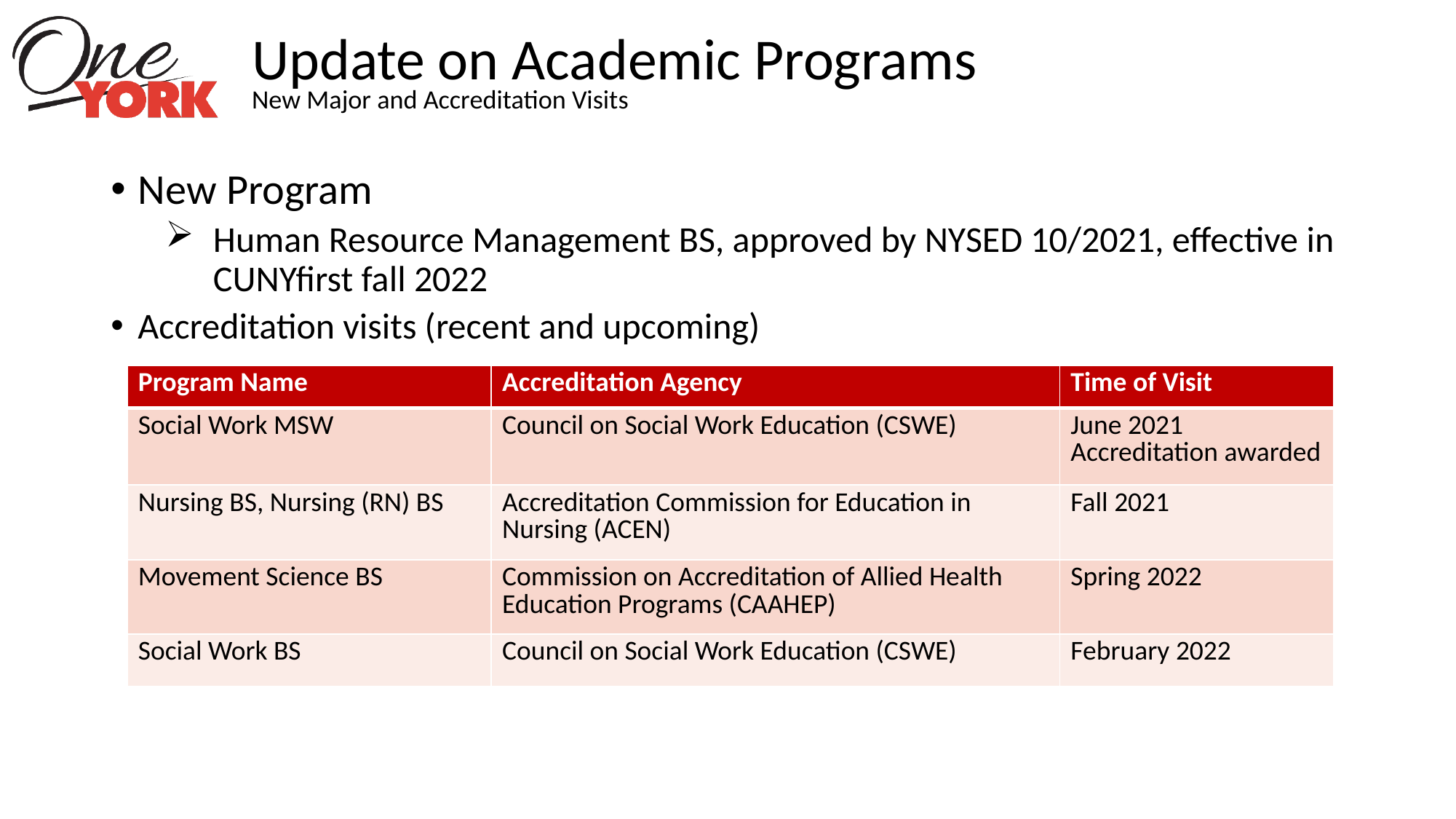

# Update on Academic Programs New Major and Accreditation Visits
New Program
Human Resource Management BS, approved by NYSED 10/2021, effective in CUNYfirst fall 2022
Accreditation visits (recent and upcoming)
| Program Name | Accreditation Agency | Time of Visit |
| --- | --- | --- |
| Social Work MSW | Council on Social Work Education (CSWE) | June 2021 Accreditation awarded |
| Nursing BS, Nursing (RN) BS | Accreditation Commission for Education in Nursing (ACEN) | Fall 2021 |
| Movement Science BS | Commission on Accreditation of Allied Health Education Programs (CAAHEP) | Spring 2022 |
| Social Work BS | Council on Social Work Education (CSWE) | February 2022 |